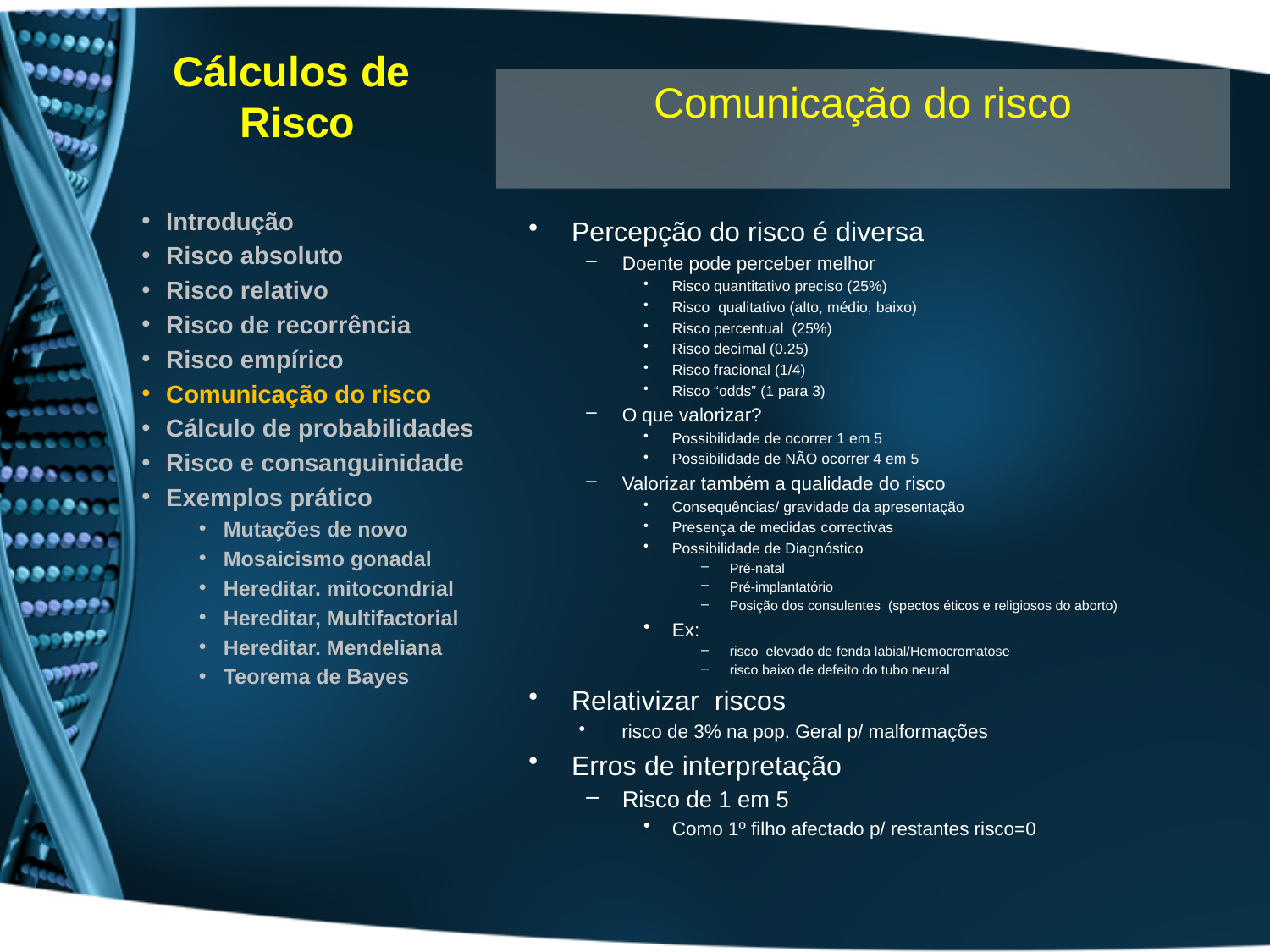

# Cálculos de Risco
Comunicação do risco

Introdução
Risco absoluto
Risco relativo
Risco de recorrência
Risco empírico
Comunicação do risco
Cálculo de probabilidades
Risco e consanguinidade
Exemplos prático
Mutações de novo
Mosaicismo gonadal
Hereditar. mitocondrial
Hereditar, Multifactorial
Hereditar. Mendeliana
Teorema de Bayes
Percepção do risco é diversa
Doente pode perceber melhor
Risco quantitativo preciso (25%)
Risco  qualitativo (alto, médio, baixo)
Risco percentual  (25%)
Risco decimal (0.25)
Risco fracional (1/4)
Risco “odds” (1 para 3)
O que valorizar?
Possibilidade de ocorrer 1 em 5
Possibilidade de NÃO ocorrer 4 em 5
Valorizar também a qualidade do risco
Consequências/ gravidade da apresentação
Presença de medidas correctivas
Possibilidade de Diagnóstico
Pré-natal
Pré-implantatório
Posição dos consulentes  (spectos éticos e religiosos do aborto)
Ex:
risco  elevado de fenda labial/Hemocromatose
risco baixo de defeito do tubo neural
Relativizar  riscos
risco de 3% na pop. Geral p/ malformações
Erros de interpretação
Risco de 1 em 5
Como 1º filho afectado p/ restantes risco=0